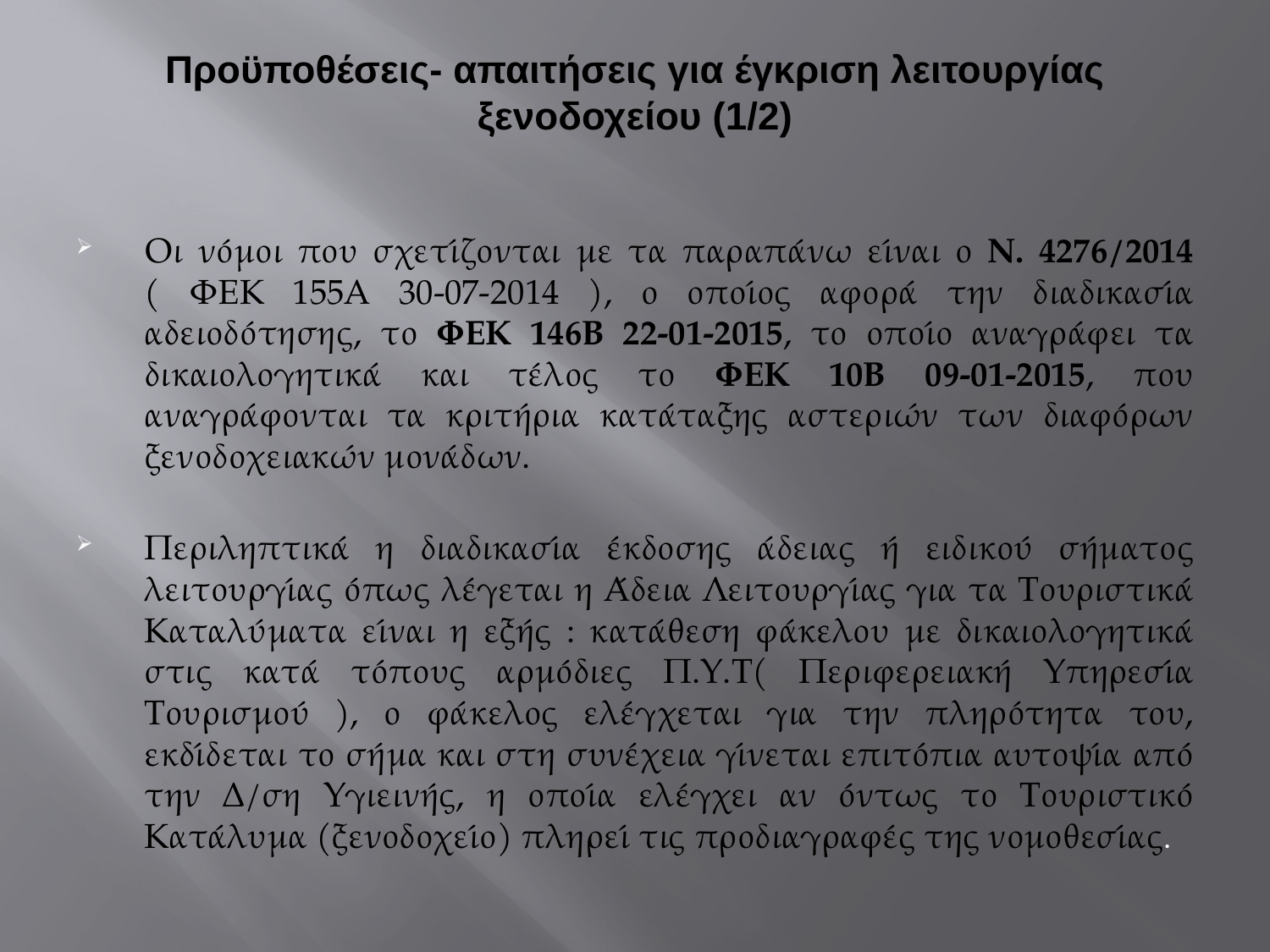

# Προϋποθέσεις- απαιτήσεις για έγκριση λειτουργίας ξενοδοχείου (1/2)
Οι νόμοι που σχετίζονται με τα παραπάνω είναι ο Ν. 4276/2014 ( ΦΕΚ 155Α 30-07-2014 ), ο οποίος αφορά την διαδικασία αδειοδότησης, το ΦΕΚ 146Β 22-01-2015, το οποίο αναγράφει τα δικαιολογητικά και τέλος το ΦΕΚ 10Β 09-01-2015, που αναγράφονται τα κριτήρια κατάταξης αστεριών των διαφόρων ξενοδοχειακών μονάδων.

Περιληπτικά η διαδικασία έκδοσης άδειας ή ειδικού σήματος λειτουργίας όπως λέγεται η Άδεια Λειτουργίας για τα Τουριστικά Καταλύματα είναι η εξής : κατάθεση φάκελου με δικαιολογητικά στις κατά τόπους αρμόδιες Π.Υ.Τ( Περιφερειακή Υπηρεσία Τουρισμού ), ο φάκελος ελέγχεται για την πληρότητα του, εκδίδεται το σήμα και στη συνέχεια γίνεται επιτόπια αυτοψία από την Δ/ση Υγιεινής, η οποία ελέγχει αν όντως το Τουριστικό Κατάλυμα (ξενοδοχείο) πληρεί τις προδιαγραφές της νομοθεσίας.